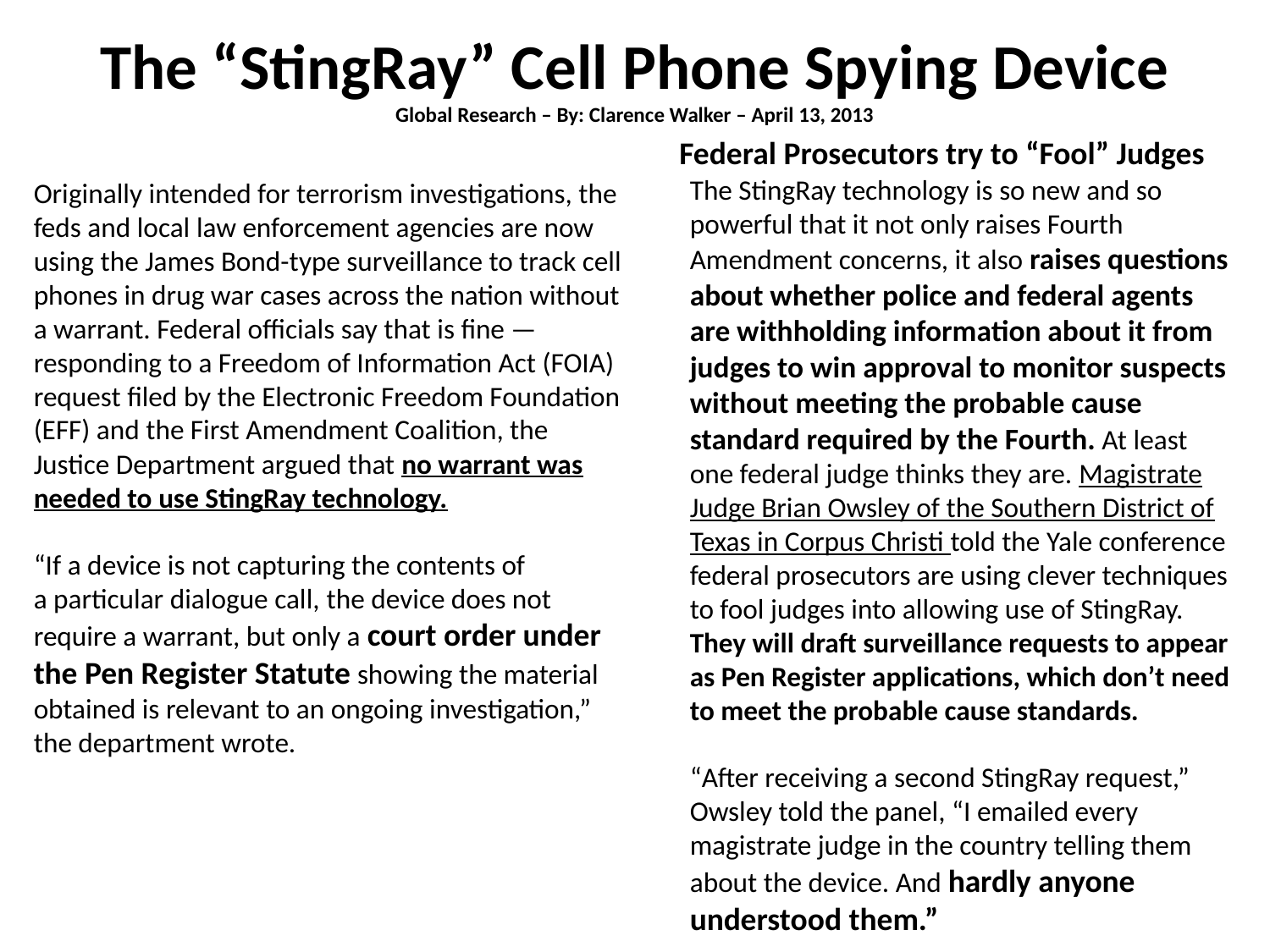

# The “StingRay” Cell Phone Spying Device Global Research – By: Clarence Walker – April 13, 2013
Federal Prosecutors try to “Fool” Judges
The StingRay technology is so new and so powerful that it not only raises Fourth Amendment concerns, it also raises questions about whether police and federal agents are withholding information about it from judges to win approval to monitor suspects without meeting the probable cause standard required by the Fourth. At least one federal judge thinks they are. Magistrate Judge Brian Owsley of the Southern District of Texas in Corpus Christi told the Yale conference federal prosecutors are using clever techniques to fool judges into allowing use of StingRay. They will draft surveillance requests to appear as Pen Register applications, which don’t need to meet the probable cause standards.

“After receiving a second StingRay request,” Owsley told the panel, “I emailed every magistrate judge in the country telling them about the device. And hardly anyone understood them.”
Originally intended for terrorism investigations, the feds and local law enforcement agencies are now using the James Bond-type surveillance to track cell phones in drug war cases across the nation without a warrant. Federal officials say that is fine — responding to a Freedom of Information Act (FOIA) request filed by the Electronic Freedom Foundation (EFF) and the First Amendment Coalition, the Justice Department argued that no warrant was needed to use StingRay technology.

“If a device is not capturing the contents of a particular dialogue call, the device does not require a warrant, but only a court order under the Pen Register Statute showing the material obtained is relevant to an ongoing investigation,” the department wrote.